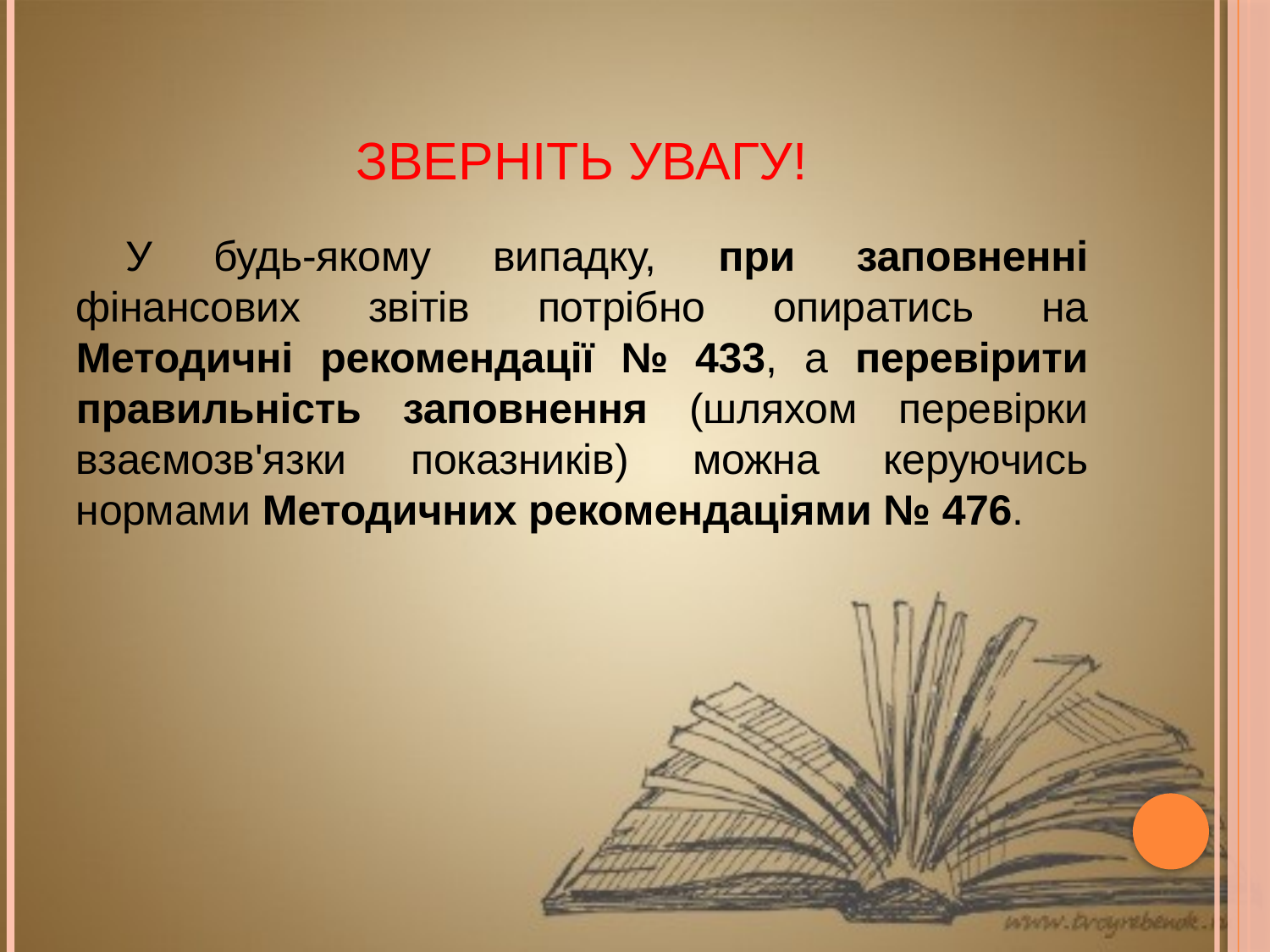

# Зверніть увагу!
У будь-якому випадку, при заповненні фінансових звітів потрібно опиратись на Методичні рекомендації № 433, а перевірити правильність заповнення (шляхом перевірки взаємозв'язки показників) можна керуючись нормами Методичних рекомендаціями № 476.